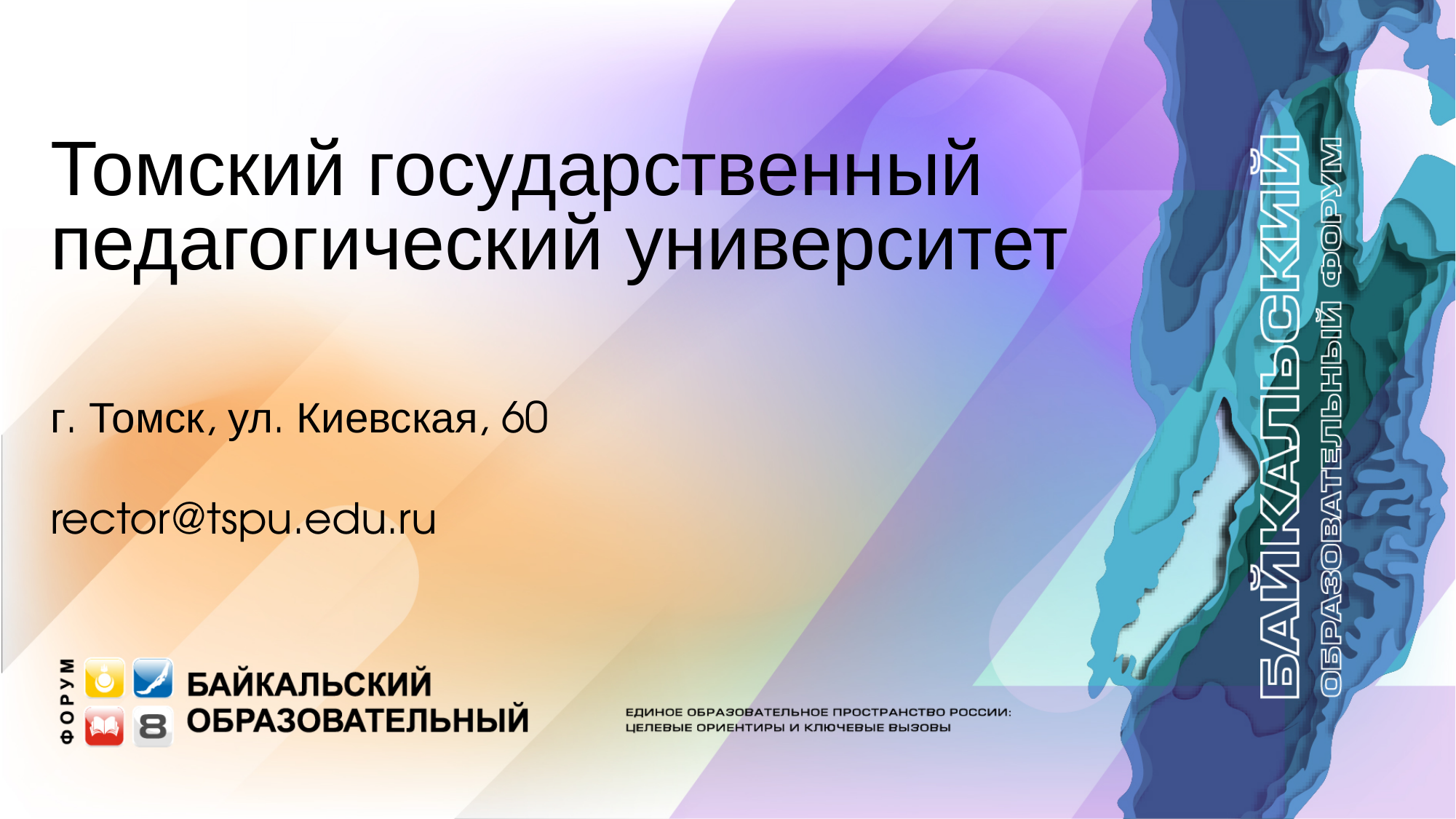

# Томский государственный педагогический университет

г. Томск, ул. Киевская, 60

rector@tspu.edu.ru